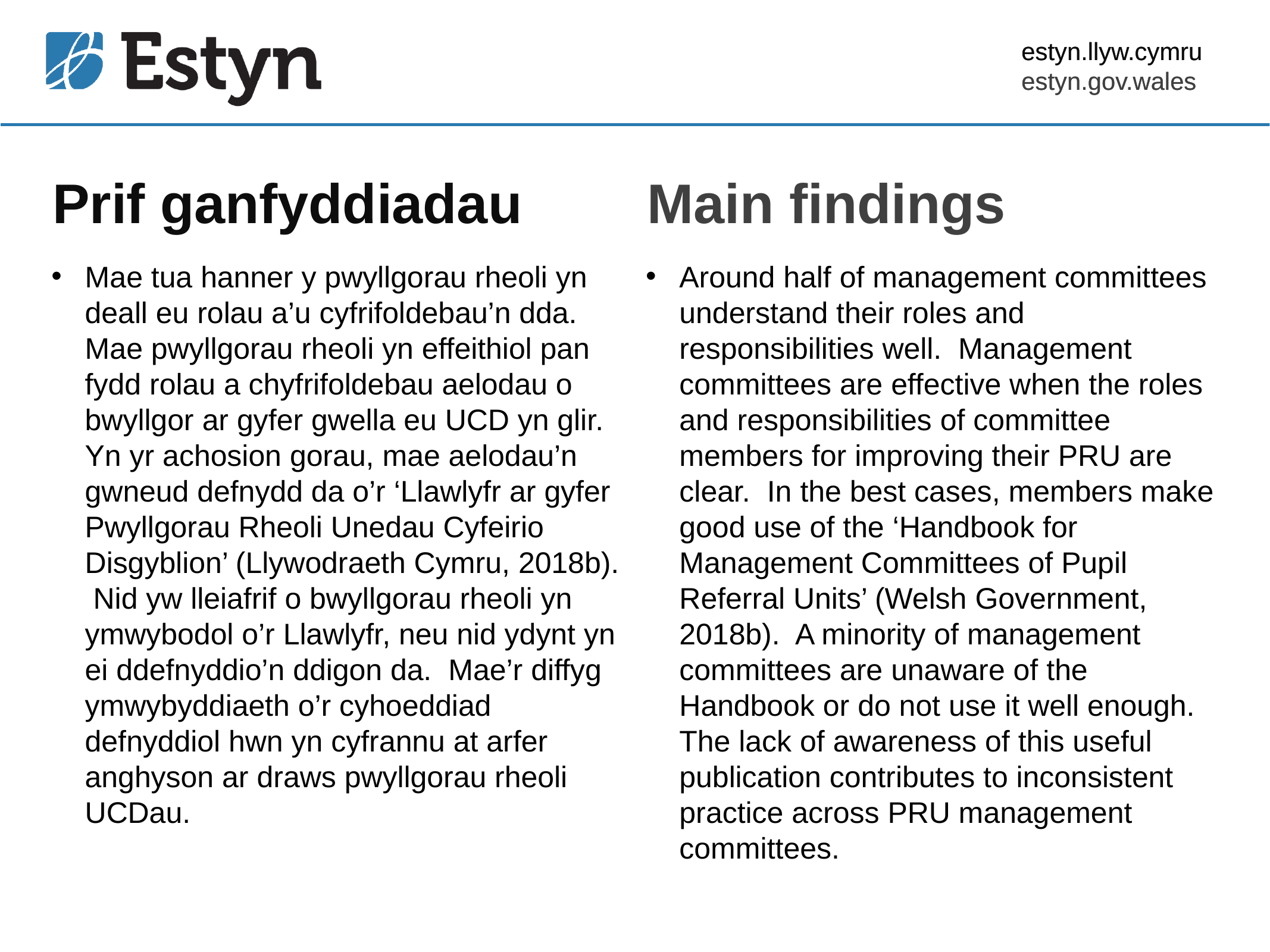

estyn.llyw.cymru
estyn.gov.wales
# Prif ganfyddiadau
Main findings
Mae tua hanner y pwyllgorau rheoli yn deall eu rolau a’u cyfrifoldebau’n dda.  Mae pwyllgorau rheoli yn effeithiol pan fydd rolau a chyfrifoldebau aelodau o bwyllgor ar gyfer gwella eu UCD yn glir.  Yn yr achosion gorau, mae aelodau’n gwneud defnydd da o’r ‘Llawlyfr ar gyfer Pwyllgorau Rheoli Unedau Cyfeirio Disgyblion’ (Llywodraeth Cymru, 2018b).  Nid yw lleiafrif o bwyllgorau rheoli yn ymwybodol o’r Llawlyfr, neu nid ydynt yn ei ddefnyddio’n ddigon da.  Mae’r diffyg ymwybyddiaeth o’r cyhoeddiad defnyddiol hwn yn cyfrannu at arfer anghyson ar draws pwyllgorau rheoli UCDau.

Around half of management committees understand their roles and responsibilities well.  Management committees are effective when the roles and responsibilities of committee members for improving their PRU are clear.  In the best cases, members make good use of the ‘Handbook for Management Committees of Pupil Referral Units’ (Welsh Government, 2018b).  A minority of management committees are unaware of the Handbook or do not use it well enough.  The lack of awareness of this useful publication contributes to inconsistent practice across PRU management committees.